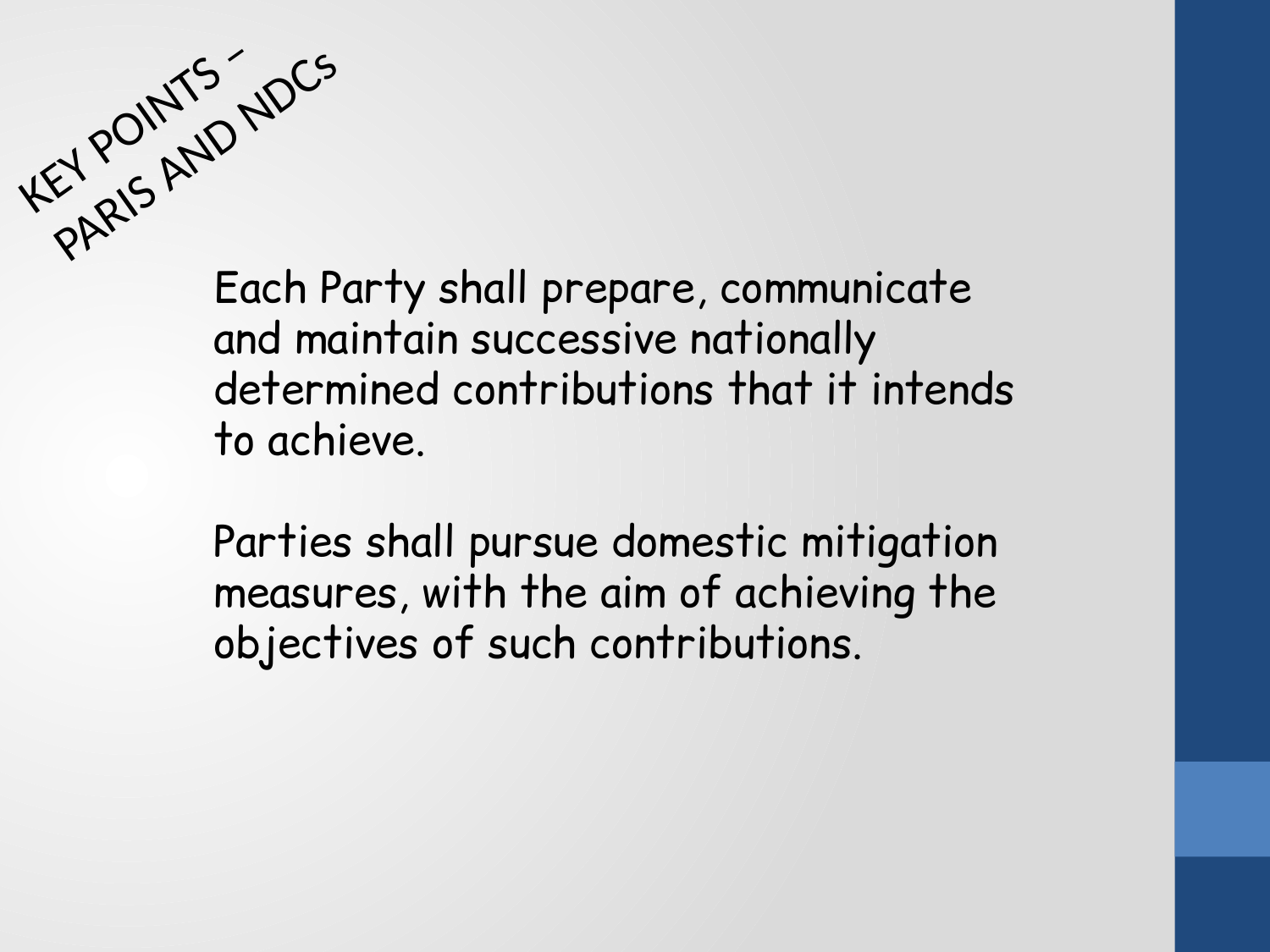

KEY POINTS – PARIS AND NDCs
Each Party shall prepare, communicate and maintain successive nationally
determined contributions that it intends to achieve.

Parties shall pursue domestic mitigation measures, with the aim of achieving the objectives of such contributions.